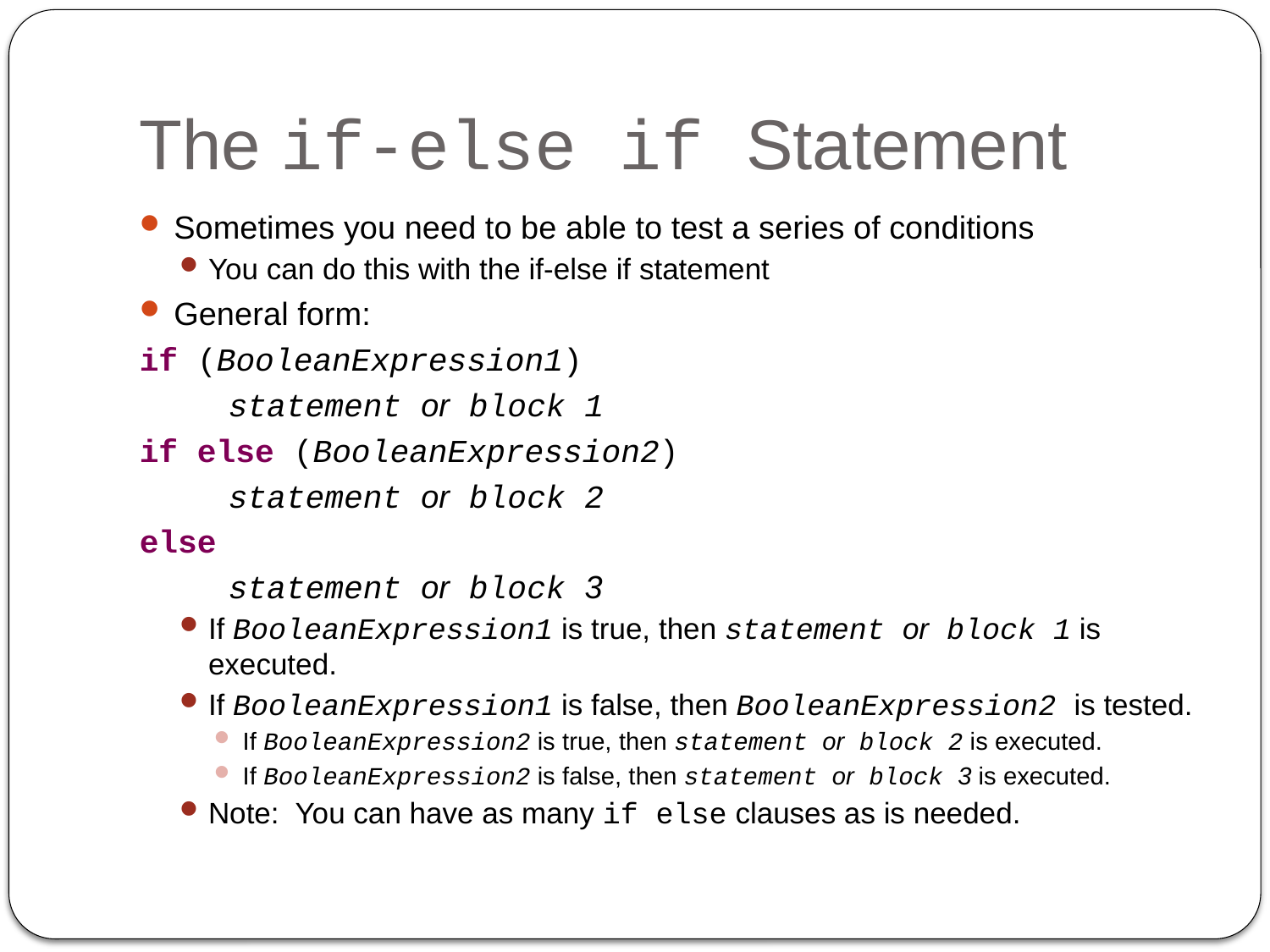

# The if-else if Statement
Sometimes you need to be able to test a series of conditions
You can do this with the if-else if statement
General form:
if (BooleanExpression1)
	statement or block 1
if else (BooleanExpression2)
	statement or block 2
else
	statement or block 3
If BooleanExpression1 is true, then statement or block 1 is executed.
If BooleanExpression1 is false, then BooleanExpression2 is tested.
If BooleanExpression2 is true, then statement or block 2 is executed.
If BooleanExpression2 is false, then statement or block 3 is executed.
Note:  You can have as many if else clauses as is needed.